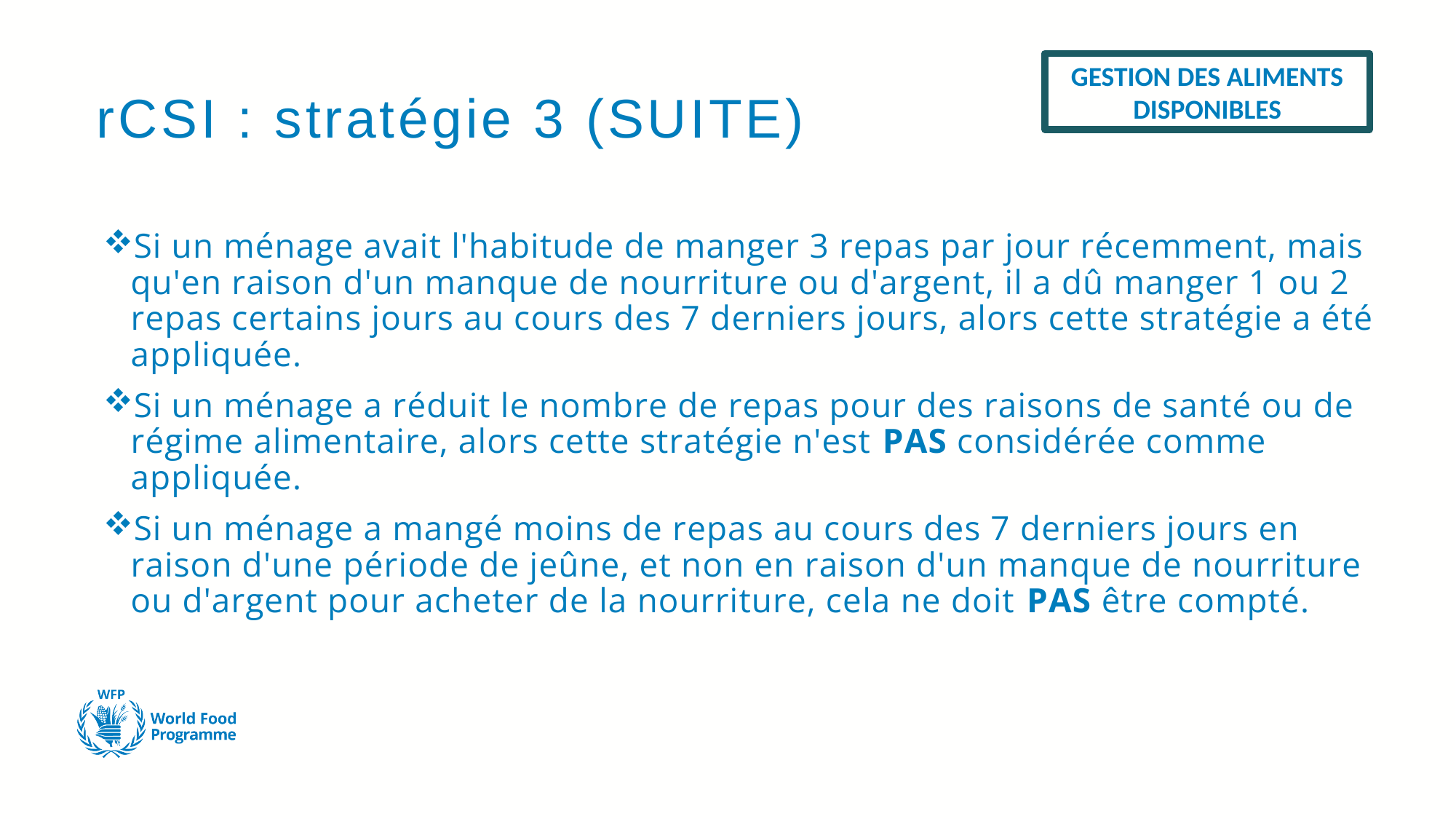

GESTION DES ALIMENTS DISPONIBLES
# rCSI : stratégie 3 (SUITE)
Si un ménage avait l'habitude de manger 3 repas par jour récemment, mais qu'en raison d'un manque de nourriture ou d'argent, il a dû manger 1 ou 2 repas certains jours au cours des 7 derniers jours, alors cette stratégie a été appliquée.
Si un ménage a réduit le nombre de repas pour des raisons de santé ou de régime alimentaire, alors cette stratégie n'est PAS considérée comme appliquée.
Si un ménage a mangé moins de repas au cours des 7 derniers jours en raison d'une période de jeûne, et non en raison d'un manque de nourriture ou d'argent pour acheter de la nourriture, cela ne doit PAS être compté.